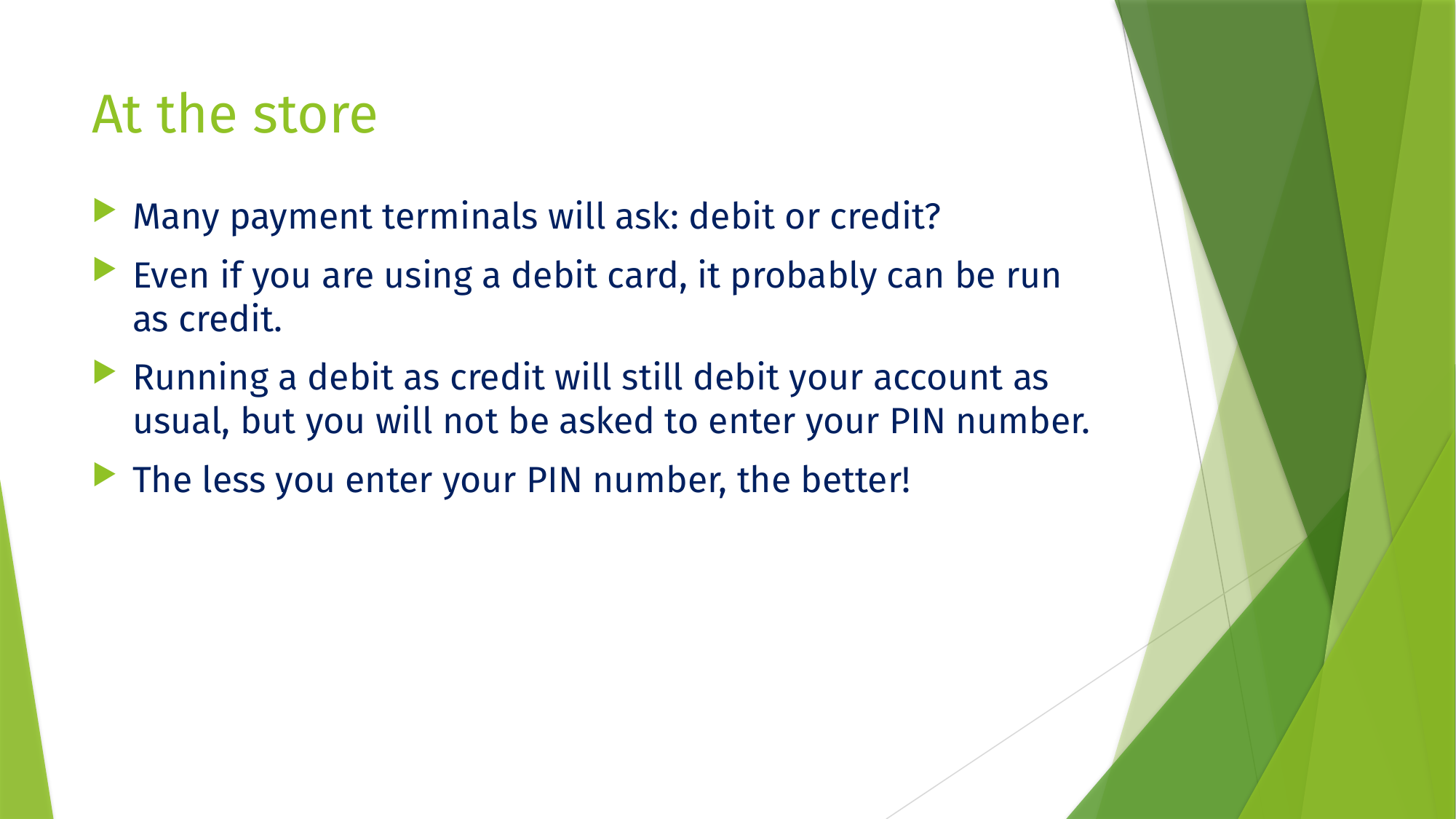

# At the store
Many payment terminals will ask: debit or credit?
Even if you are using a debit card, it probably can be run as credit.
Running a debit as credit will still debit your account as usual, but you will not be asked to enter your PIN number.
The less you enter your PIN number, the better!